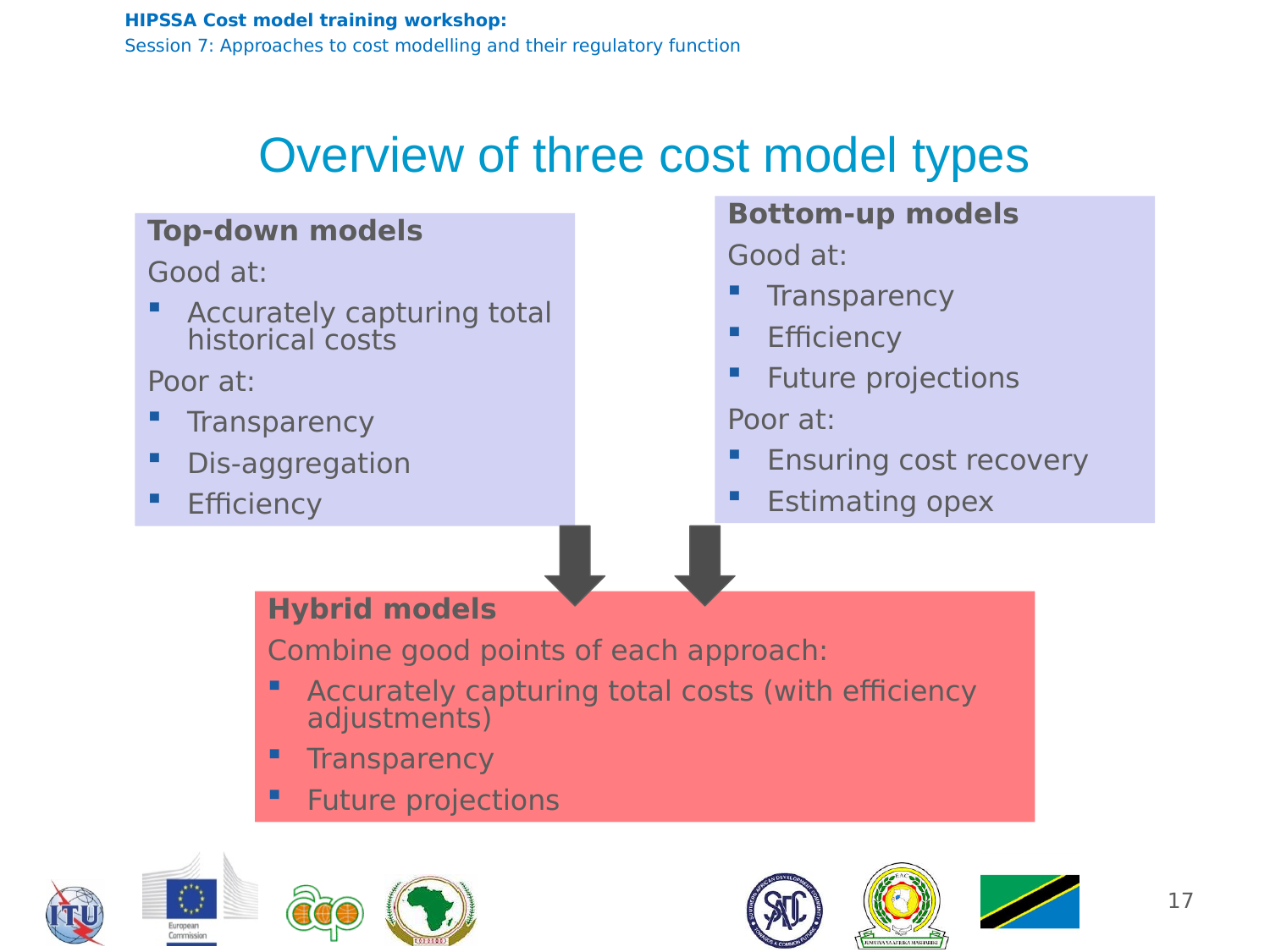

# Overview of three cost model types
Bottom-up models
Good at:
Transparency
Efficiency
Future projections
Poor at:
Ensuring cost recovery
Estimating opex
Top-down models
Good at:
Accurately capturing total historical costs
Poor at:
Transparency
Dis-aggregation
Efficiency

Hybrid models
Combine good points of each approach:
Accurately capturing total costs (with efficiency adjustments)
Transparency
Future projections
17